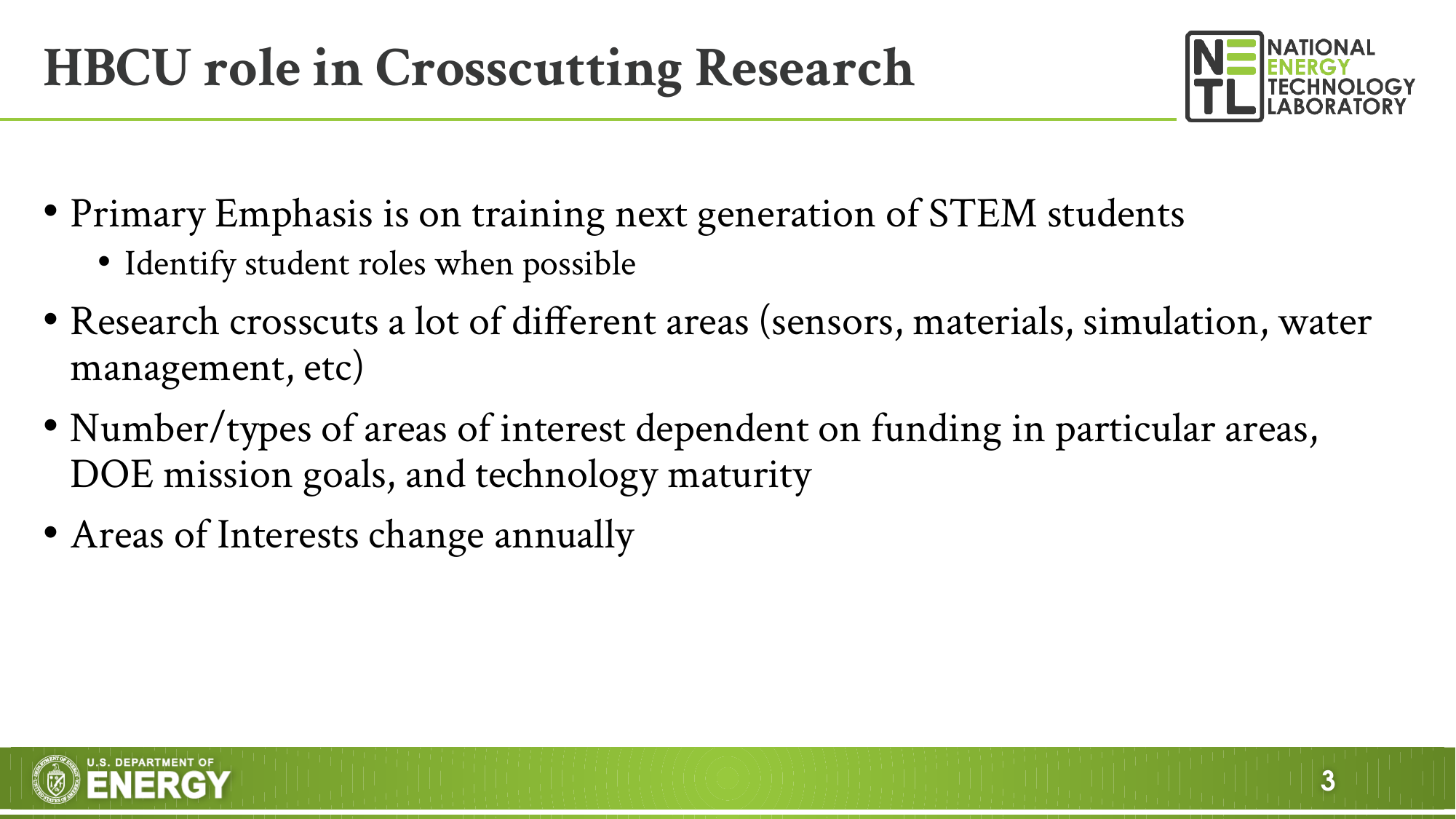

# HBCU role in Crosscutting Research
Primary Emphasis is on training next generation of STEM students
Identify student roles when possible
Research crosscuts a lot of different areas (sensors, materials, simulation, water management, etc)
Number/types of areas of interest dependent on funding in particular areas, DOE mission goals, and technology maturity
Areas of Interests change annually